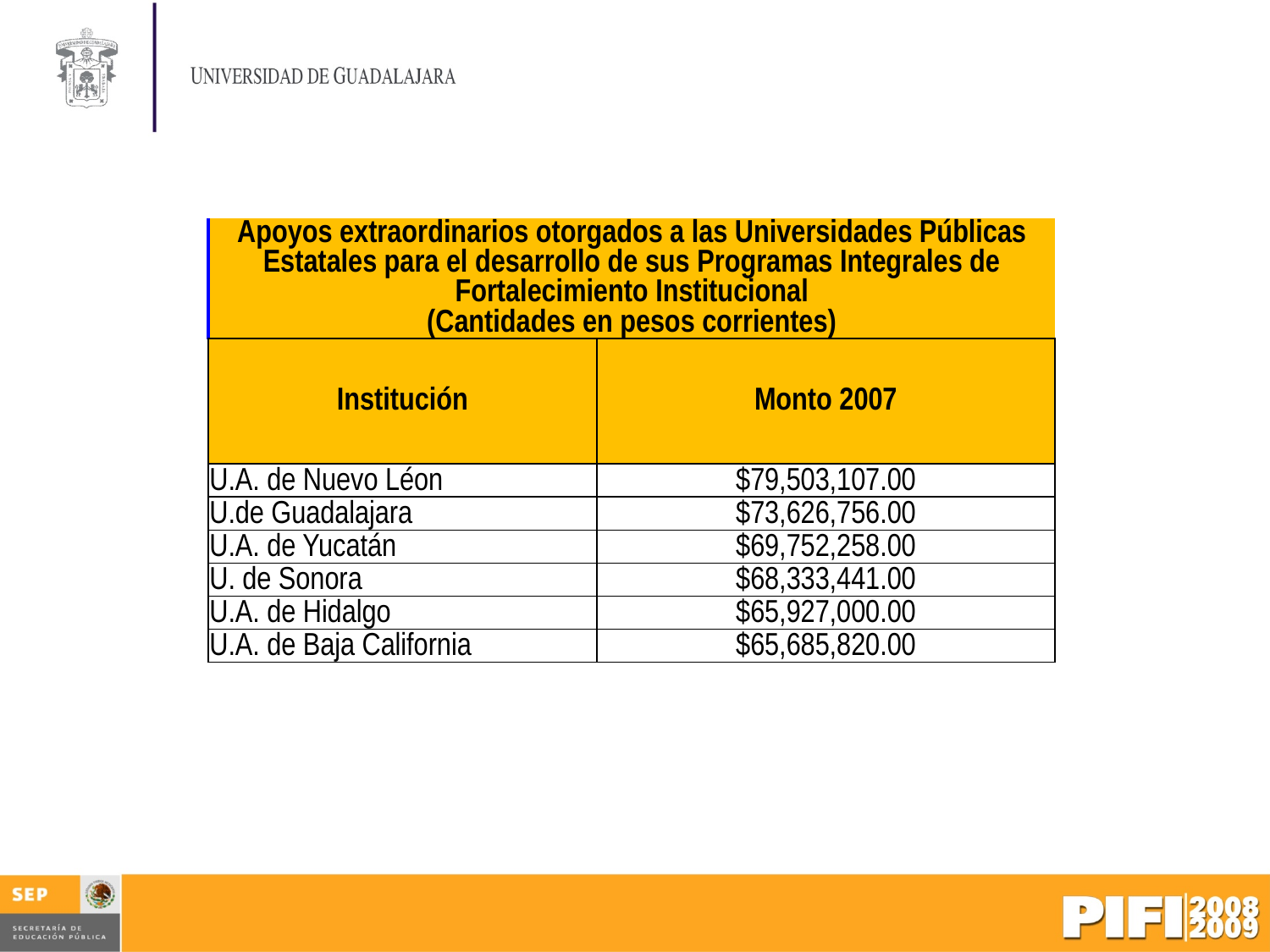

| Apoyos extraordinarios otorgados a las Universidades Públicas Estatales para el desarrollo de sus Programas Integrales de Fortalecimiento Institucional (Cantidades en pesos corrientes) |  |
| --- | --- |
| Institución | Monto 2007 |
| U.A. de Nuevo Léon | $79,503,107.00 |
| U.de Guadalajara | $73,626,756.00 |
| U.A. de Yucatán | $69,752,258.00 |
| U. de Sonora | $68,333,441.00 |
| U.A. de Hidalgo | $65,927,000.00 |
| U.A. de Baja California | $65,685,820.00 |